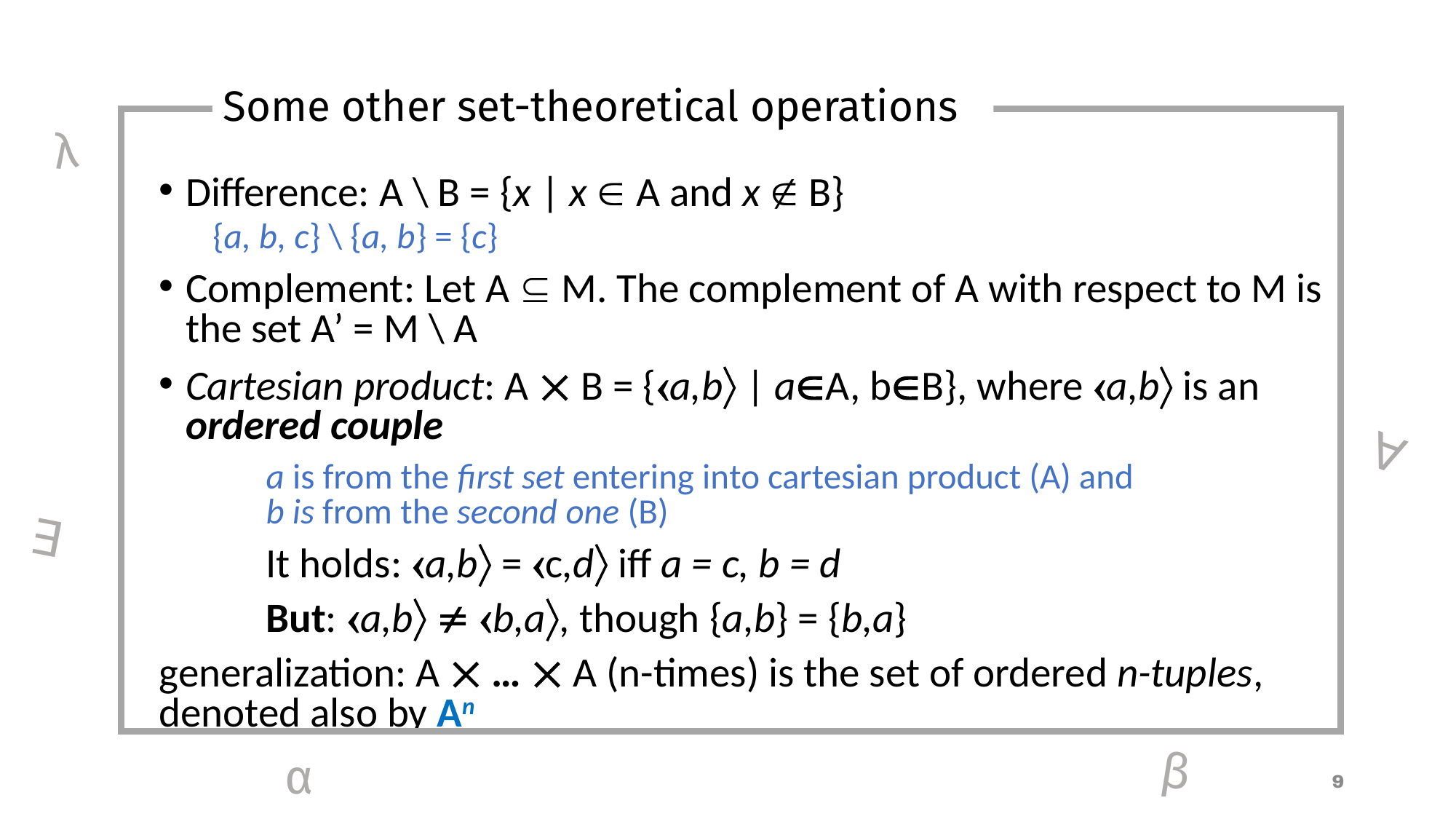

Some other set-theoretical operations

 λ
Difference: A \ B = {x | x ∈ A and x ∉ B}
	{a, b, c} \ {a, b} = {c}
Complement: Let A ⊆ M. The complement of A with respect to M is the set A’ = M \ A
Cartesian product: A × B = {〈a,b〉 | a∈A, b∈B}, where 〈a,b〉 is an ordered couple
 	a is from the first set entering into cartesian product (A) and
 	b is from the second one (B)
	It holds: 〈a,b〉 = 〈c,d〉 iff a = c, b = d
	But: 〈a,b〉 ≠ 〈b,a〉, though {a,b} = {b,a}
generalization: A × … × A (n-times) is the set of ordered n-tuples, denoted also by An
∀
∃
β
α
9